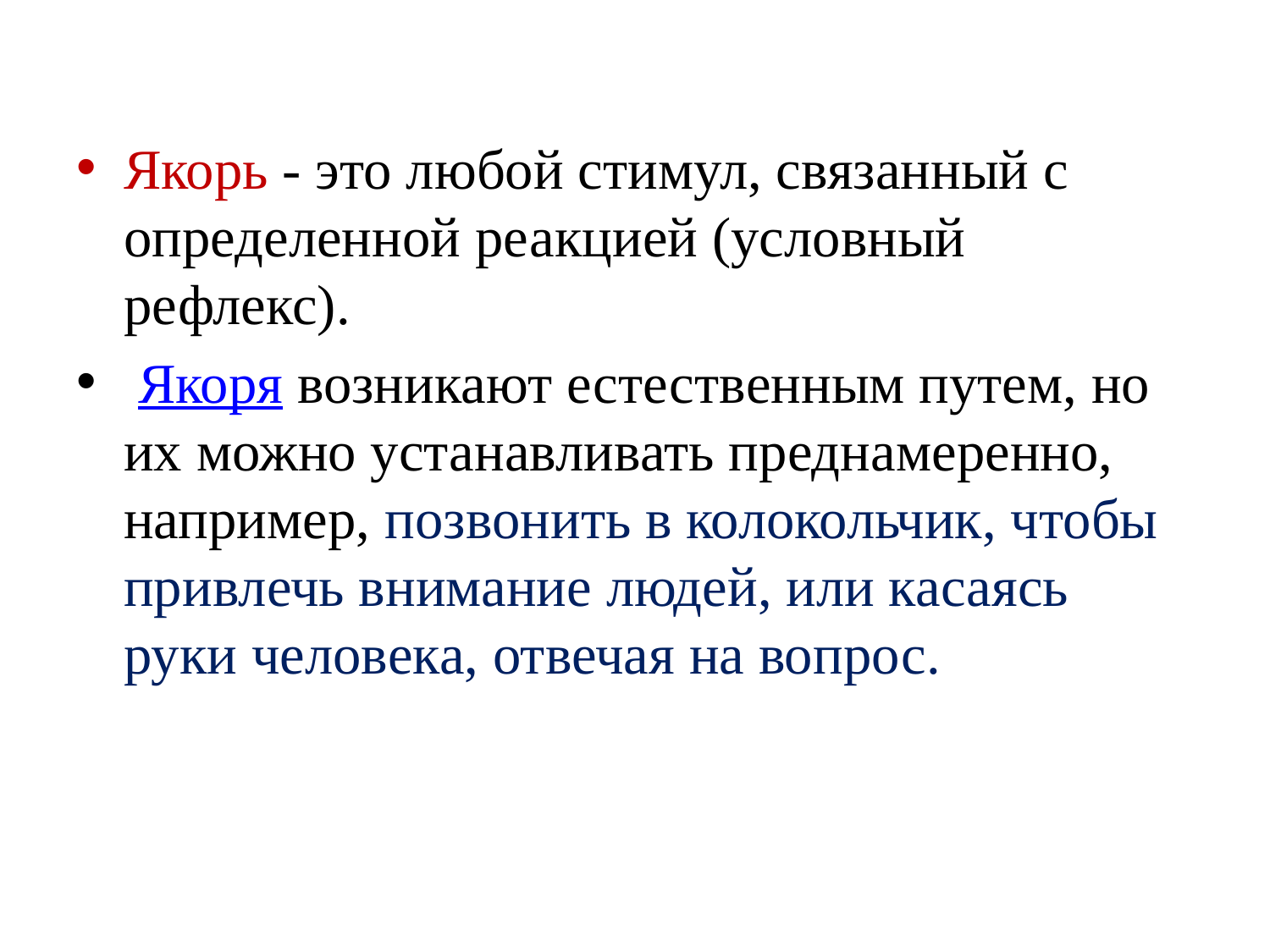

Якорь - это любой стимул, связанный с определенной реакцией (условный рефлекс).
 Якоря возникают естественным путем, но их можно устанавливать преднамеренно, например, позвонить в колокольчик, чтобы привлечь внимание людей, или касаясь руки человека, отвечая на вопрос.